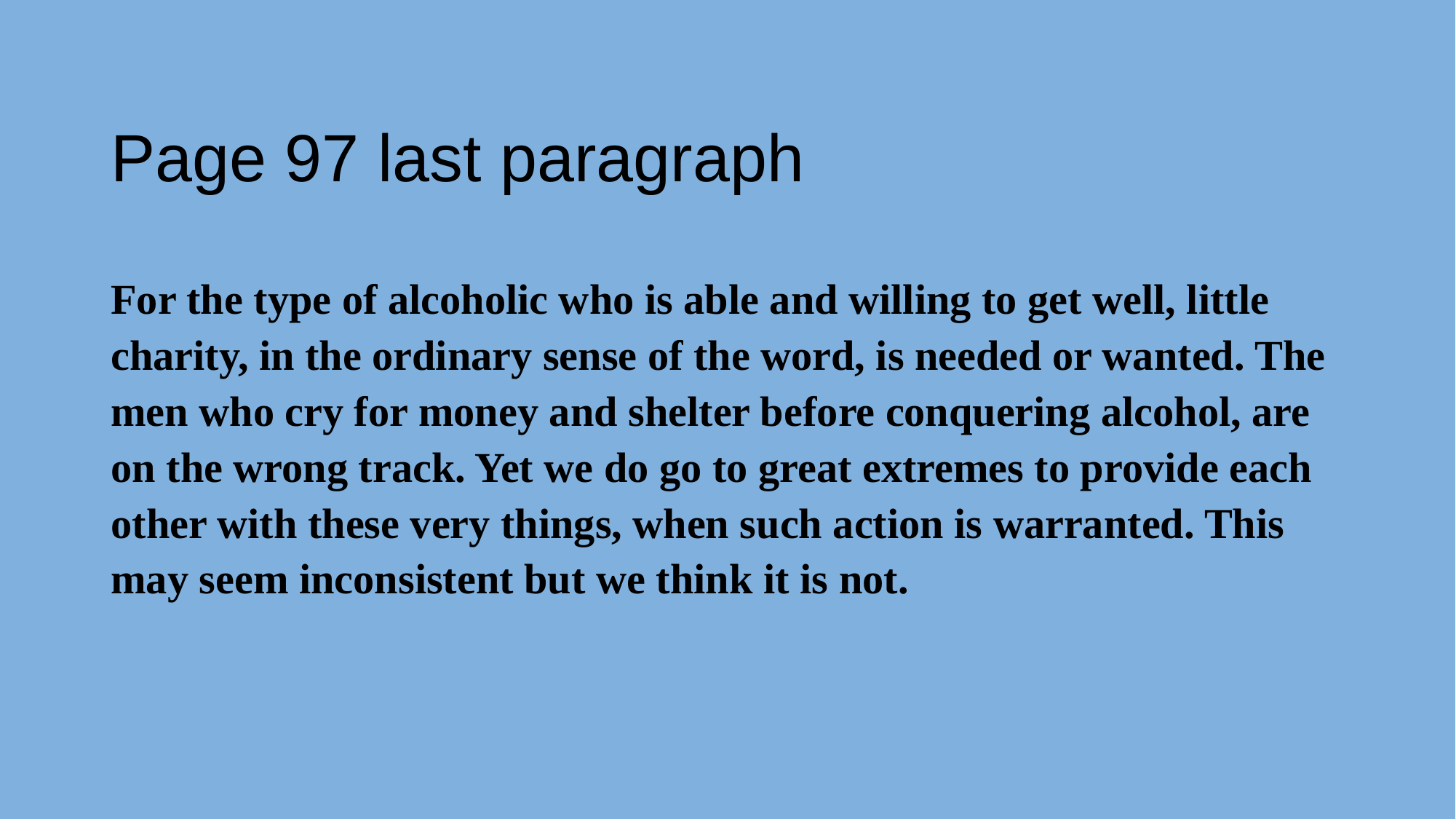

# Page 97 last paragraph
For the type of alcoholic who is able and willing to get well, little charity, in the ordinary sense of the word, is needed or wanted. The men who cry for money and shelter before conquering alcohol, are on the wrong track. Yet we do go to great extremes to provide each other with these very things, when such action is warranted. This may seem inconsistent but we think it is not.